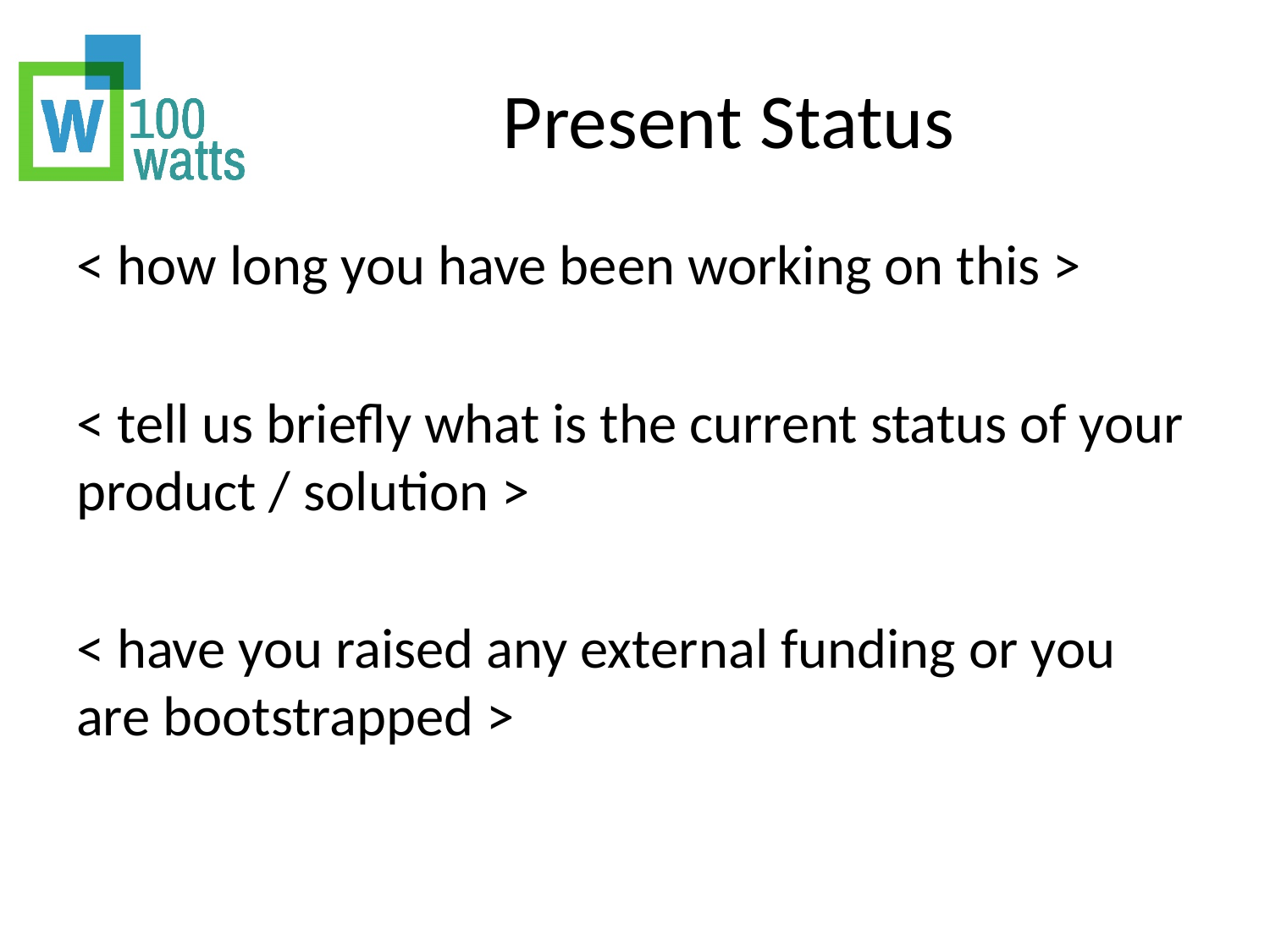

# Present Status
< how long you have been working on this >

< tell us briefly what is the current status of your product / solution >

< have you raised any external funding or you are bootstrapped >